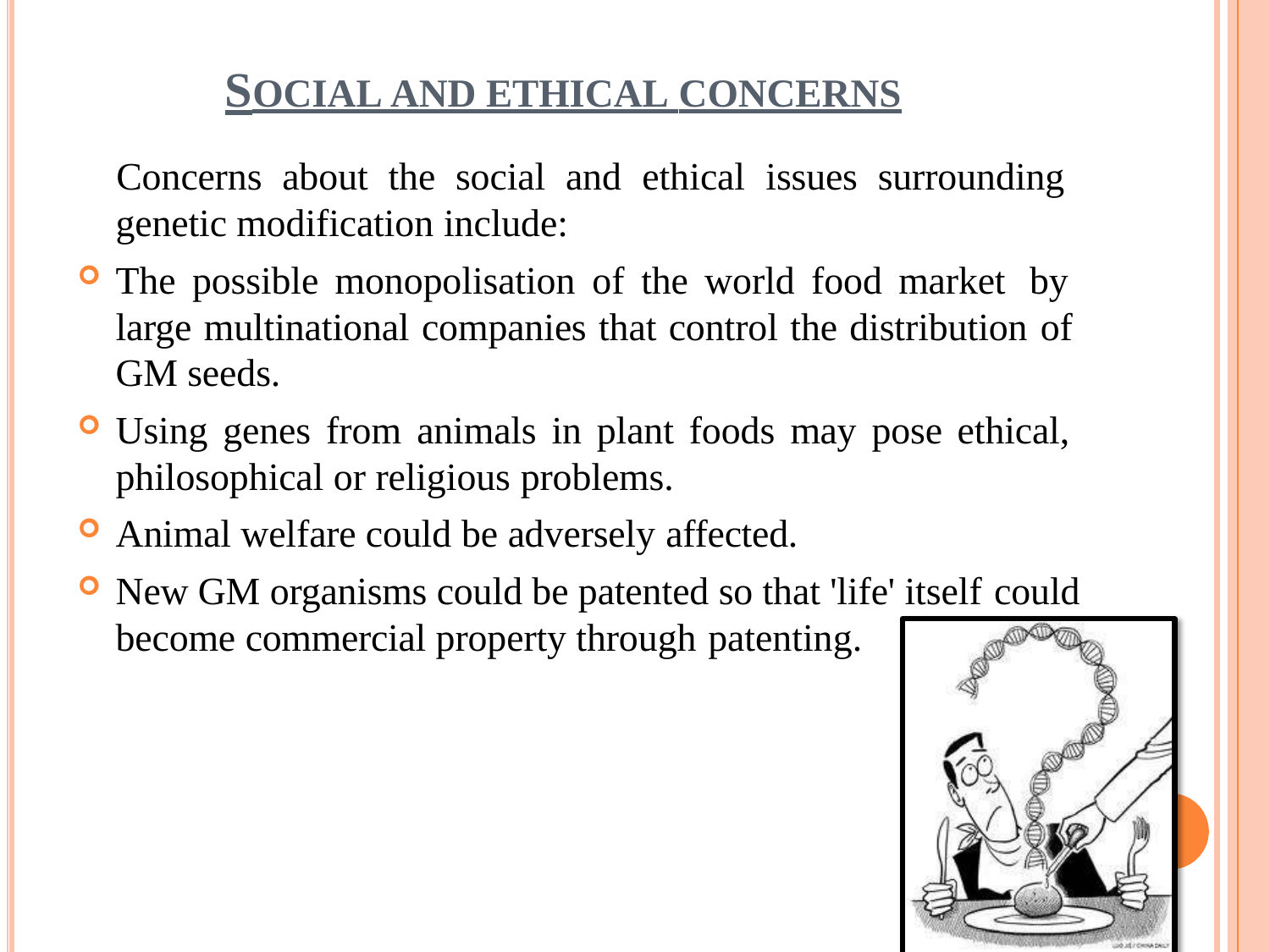

# SOCIAL AND ETHICAL CONCERNS
Concerns about the social and ethical issues surrounding  genetic modification include:
The possible monopolisation of the world food market by  large multinational companies that control the distribution of  GM seeds.
Using genes from animals in plant foods may pose ethical,  philosophical or religious problems.
Animal welfare could be adversely affected.
New GM organisms could be patented so that 'life' itself could
become commercial property through patenting.